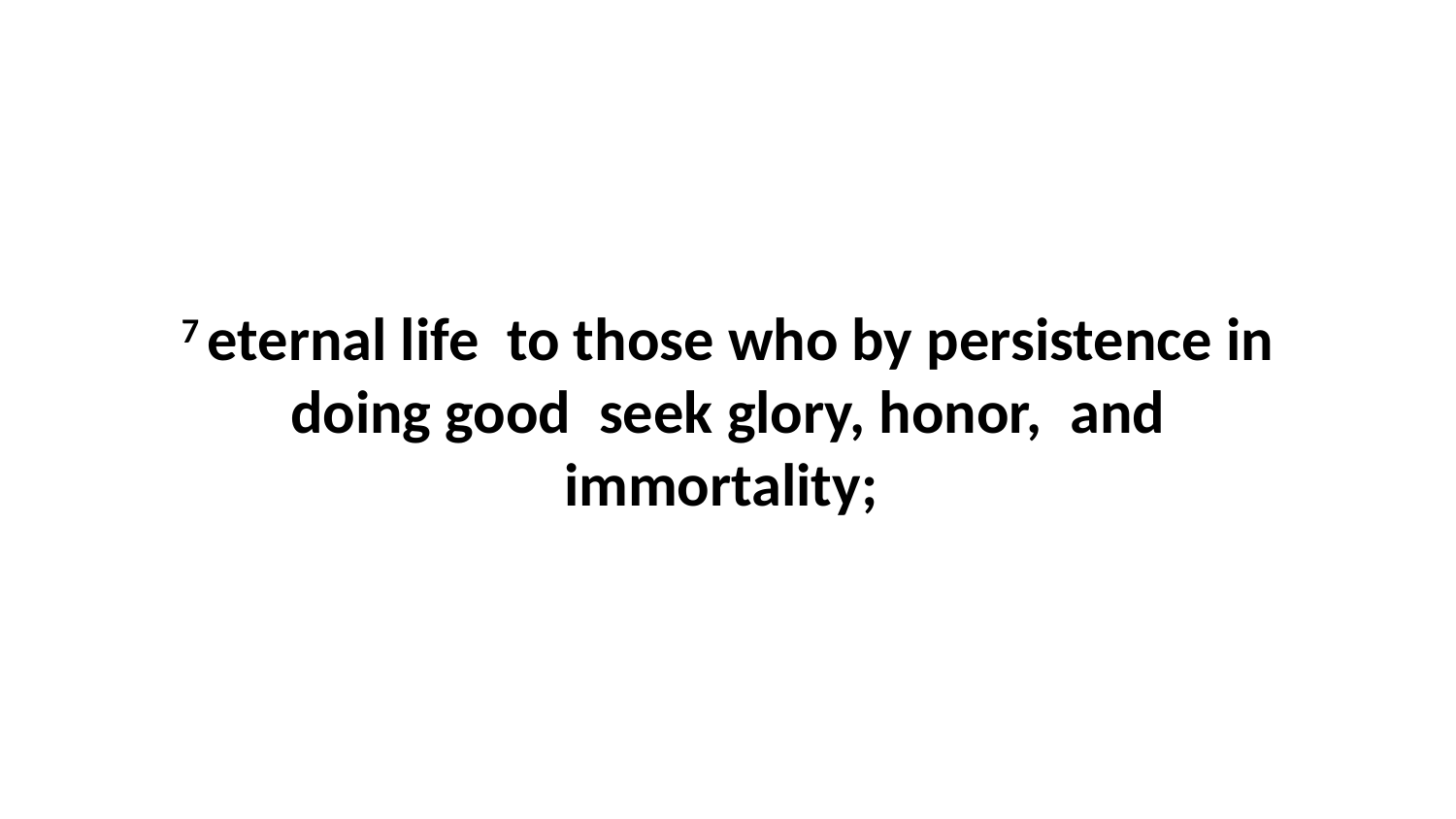

7 eternal life  to those who by persistence in doing good  seek glory, honor,  and immortality;